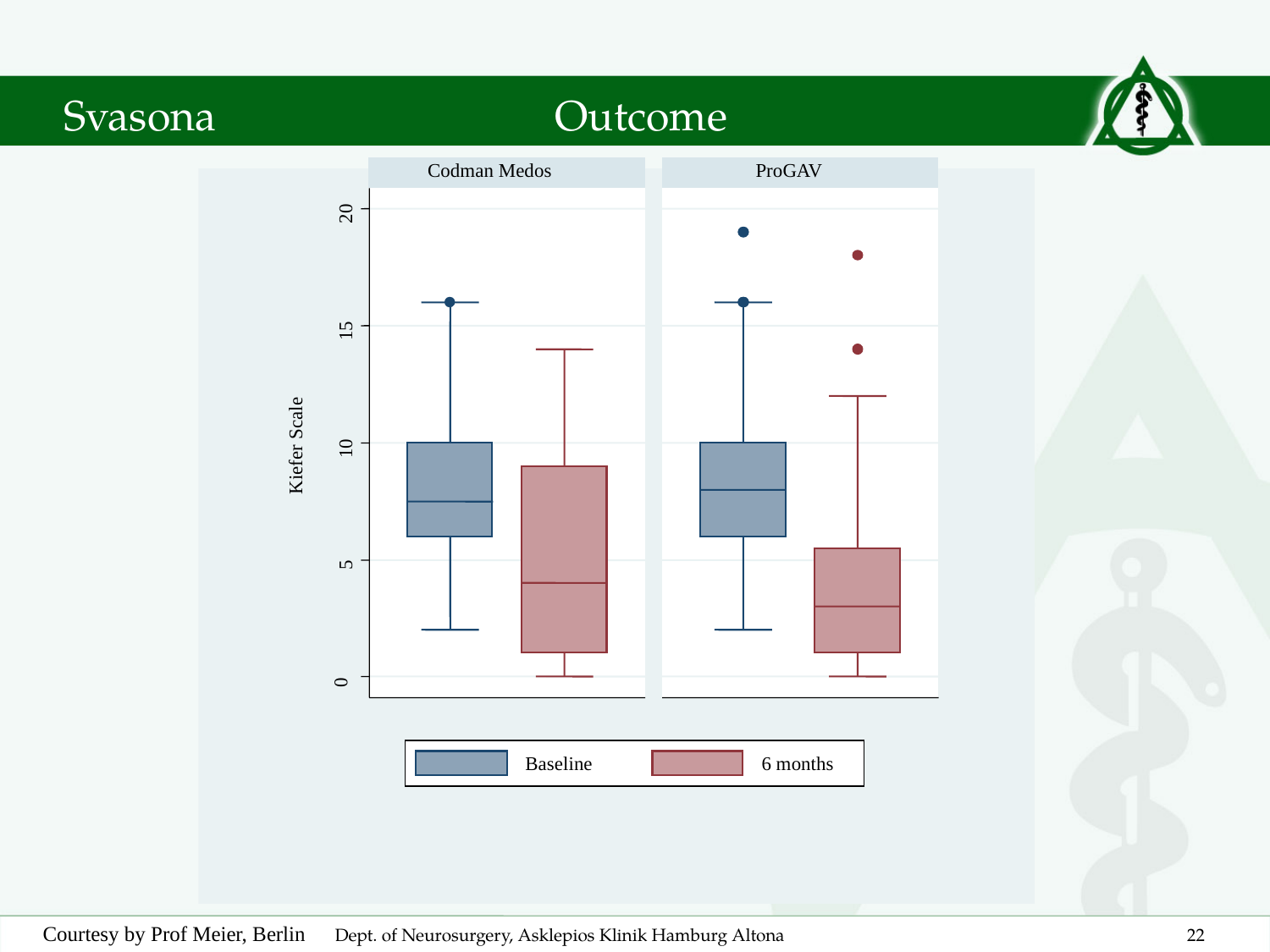

# Svasona                                Outcome

Codman Medos
ProGAV

20

15

Kiefer Scale
10

5

0

Baseline

6 months
Courtesy by Prof Meier, Berlin
Dept. of Neurosurgery, Asklepios Klinik Hamburg Altona
22